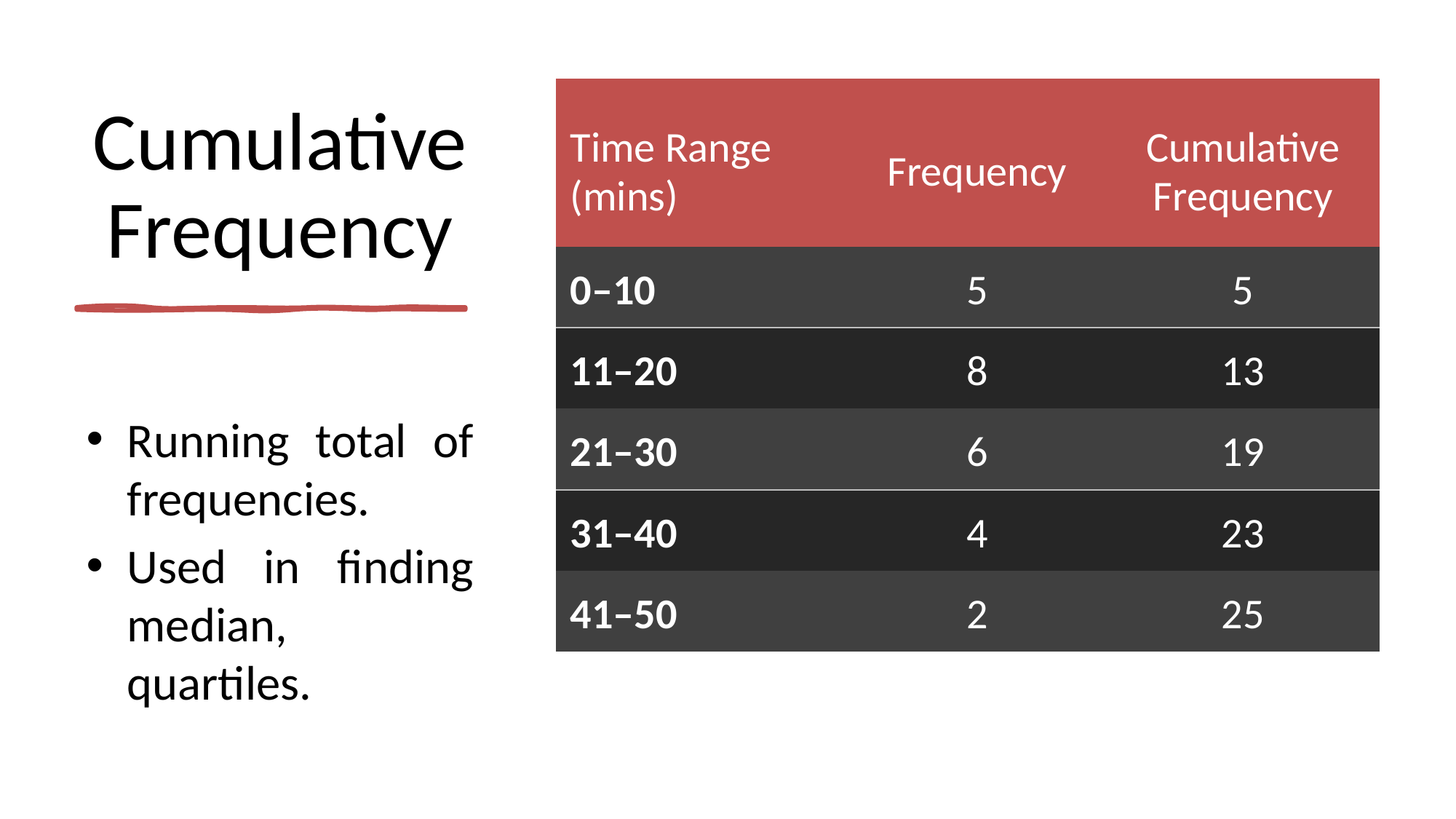

# Cumulative Frequency
| Time Range (mins) | Frequency | Cumulative Frequency |
| --- | --- | --- |
| 0–10 | 5 | 5 |
| 11–20 | 8 | 13 |
| 21–30 | 6 | 19 |
| 31–40 | 4 | 23 |
| 41–50 | 2 | 25 |

Running total of frequencies.
Used in finding median, quartiles.